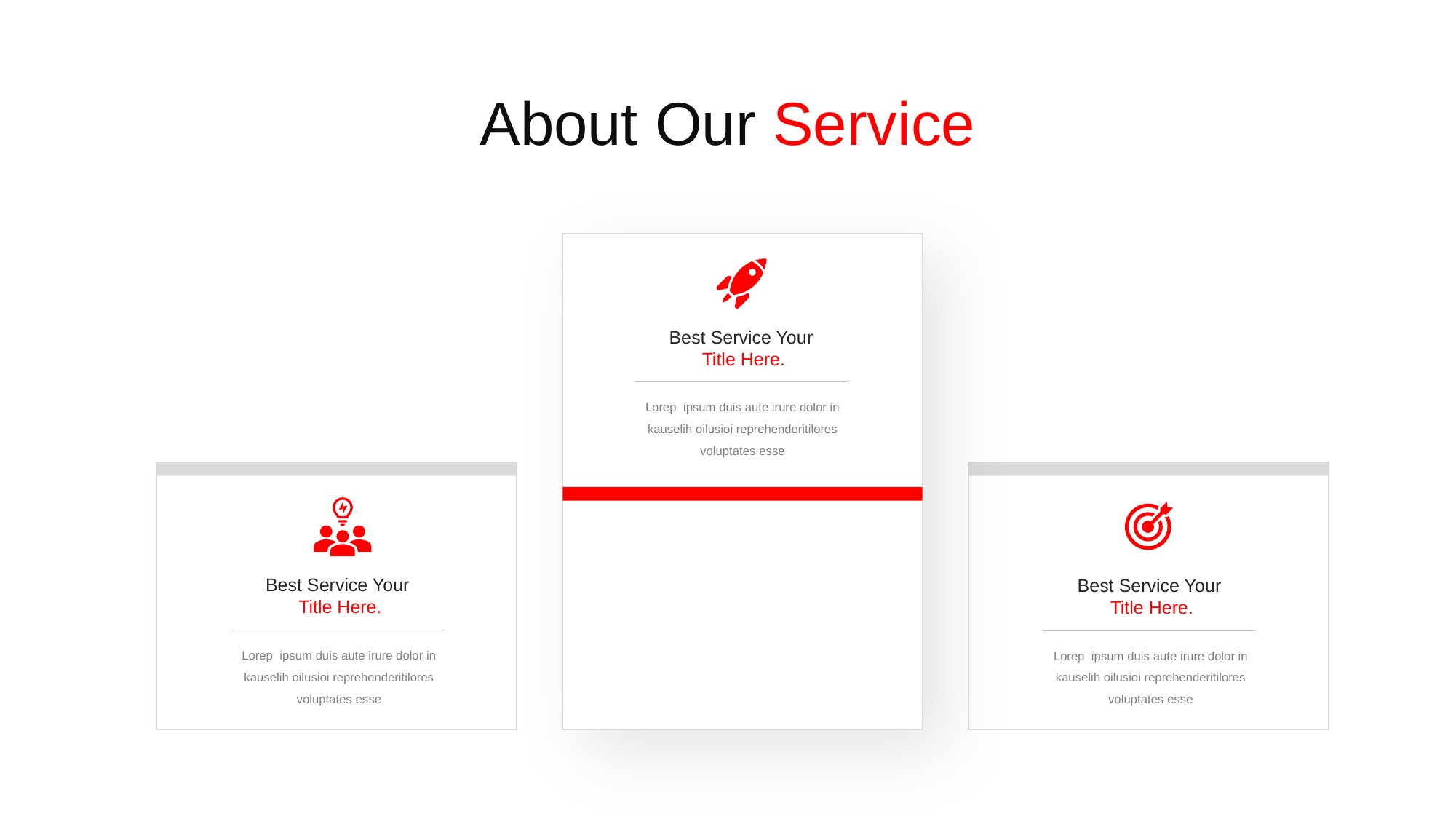

About Our Service

Best Service Your
Title Here.
Lorep  ipsum duis aute irure dolor in kauselih oilusioi reprehenderitilores voluptates esse

Best Service Your
Title Here.
Best Service Your
Title Here.
Lorep  ipsum duis aute irure dolor in kauselih oilusioi reprehenderitilores voluptates esse
Lorep  ipsum duis aute irure dolor in kauselih oilusioi reprehenderitilores voluptates esse